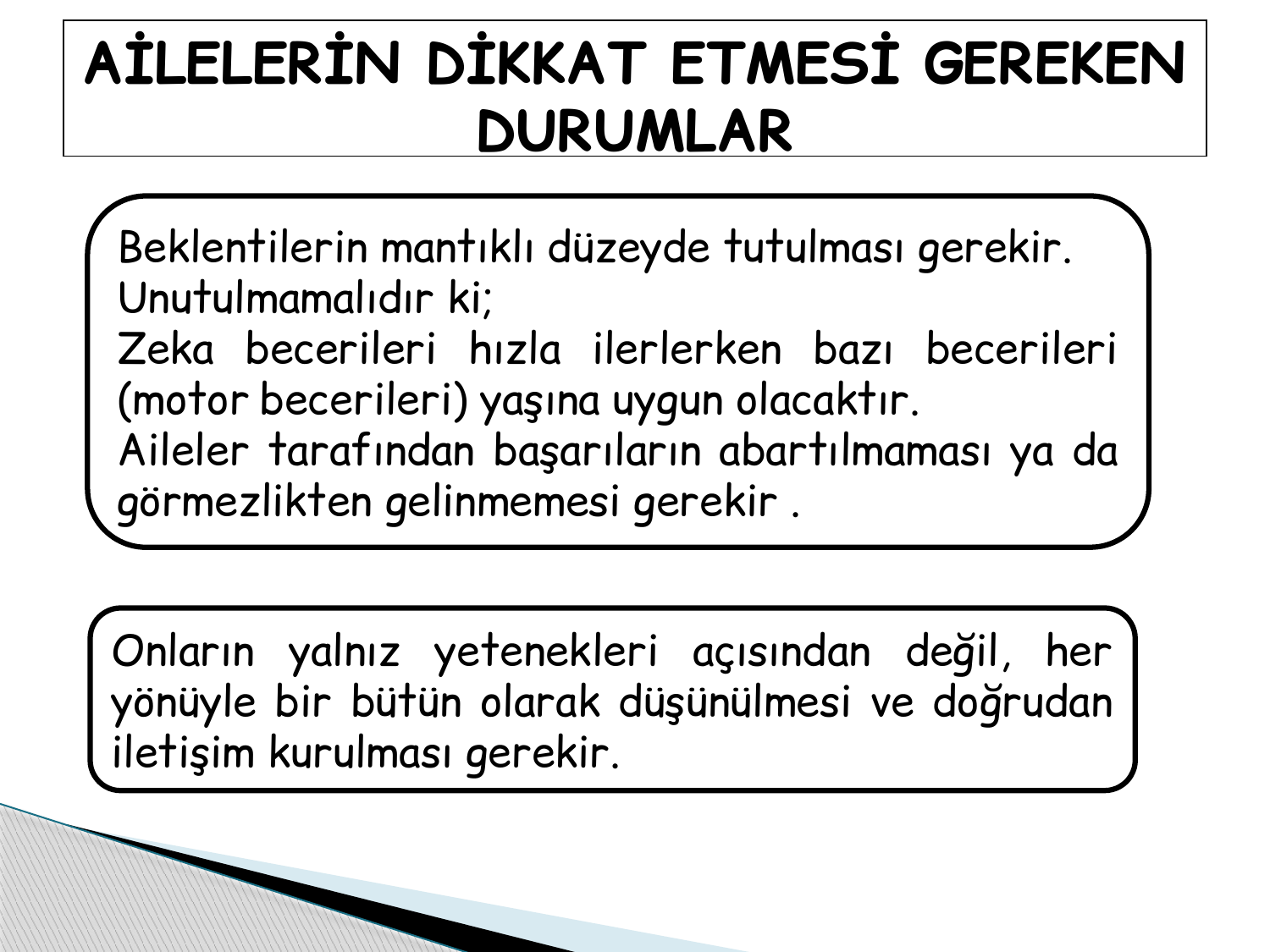

AİLELERİN DİKKAT ETMESİ GEREKEN DURUMLAR
Beklentilerin mantıklı düzeyde tutulması gerekir.
Unutulmamalıdır ki;
Zeka becerileri hızla ilerlerken bazı becerileri (motor becerileri) yaşına uygun olacaktır.
Aileler tarafından başarıların abartılmaması ya da görmezlikten gelinmemesi gerekir .
Onların yalnız yetenekleri açısından değil, her yönüyle bir bütün olarak düşünülmesi ve doğrudan iletişim kurulması gerekir.